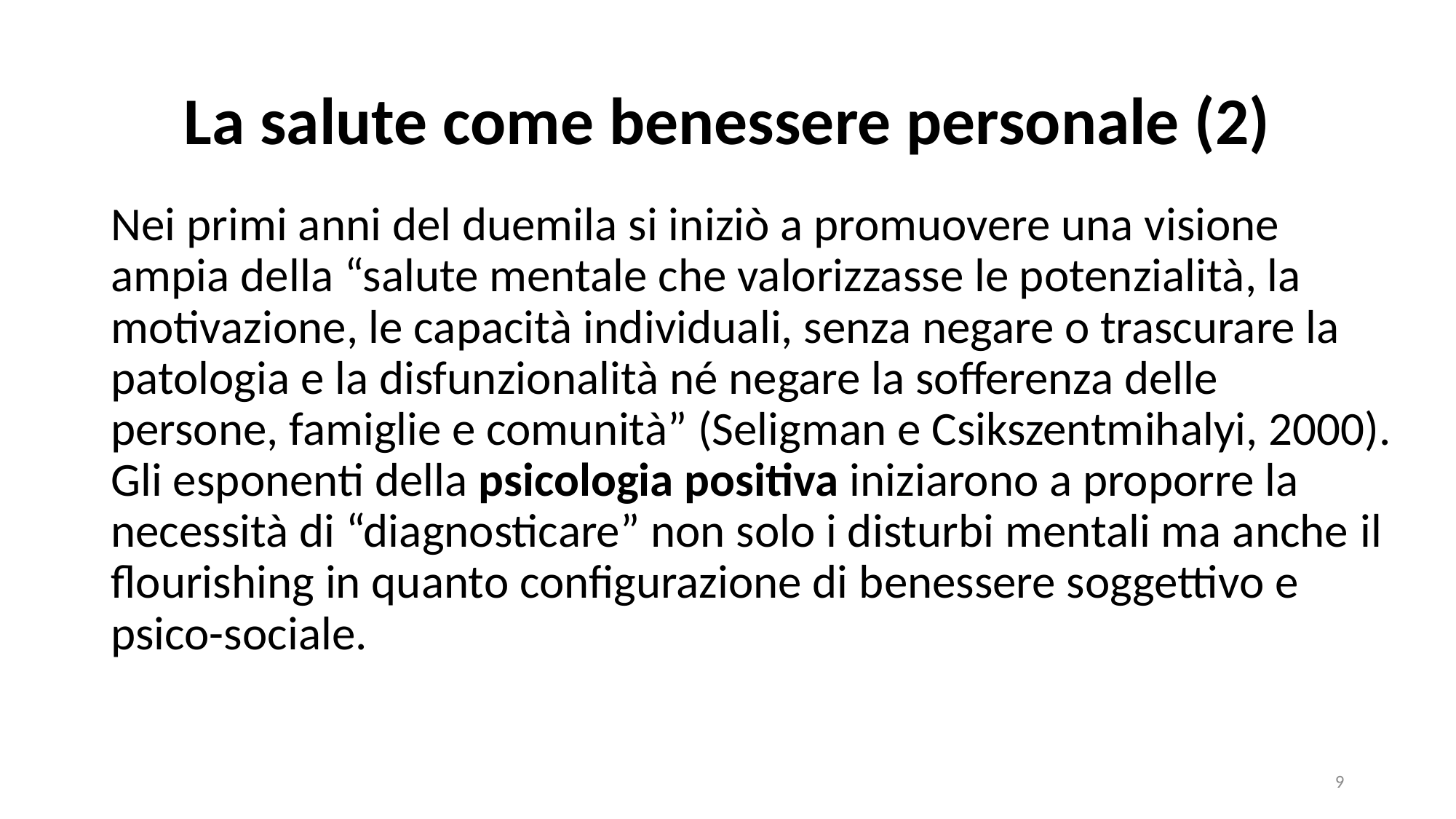

# La salute come benessere personale (2)
Nei primi anni del duemila si iniziò a promuovere una visione ampia della “salute mentale che valorizzasse le potenzialità, la motivazione, le capacità individuali, senza negare o trascurare la patologia e la disfunzionalità né negare la sofferenza delle persone, famiglie e comunità” (Seligman e Csikszentmihalyi, 2000).
Gli esponenti della psicologia positiva iniziarono a proporre la necessità di “diagnosticare” non solo i disturbi mentali ma anche il flourishing in quanto configurazione di benessere soggettivo e psico-sociale.

9